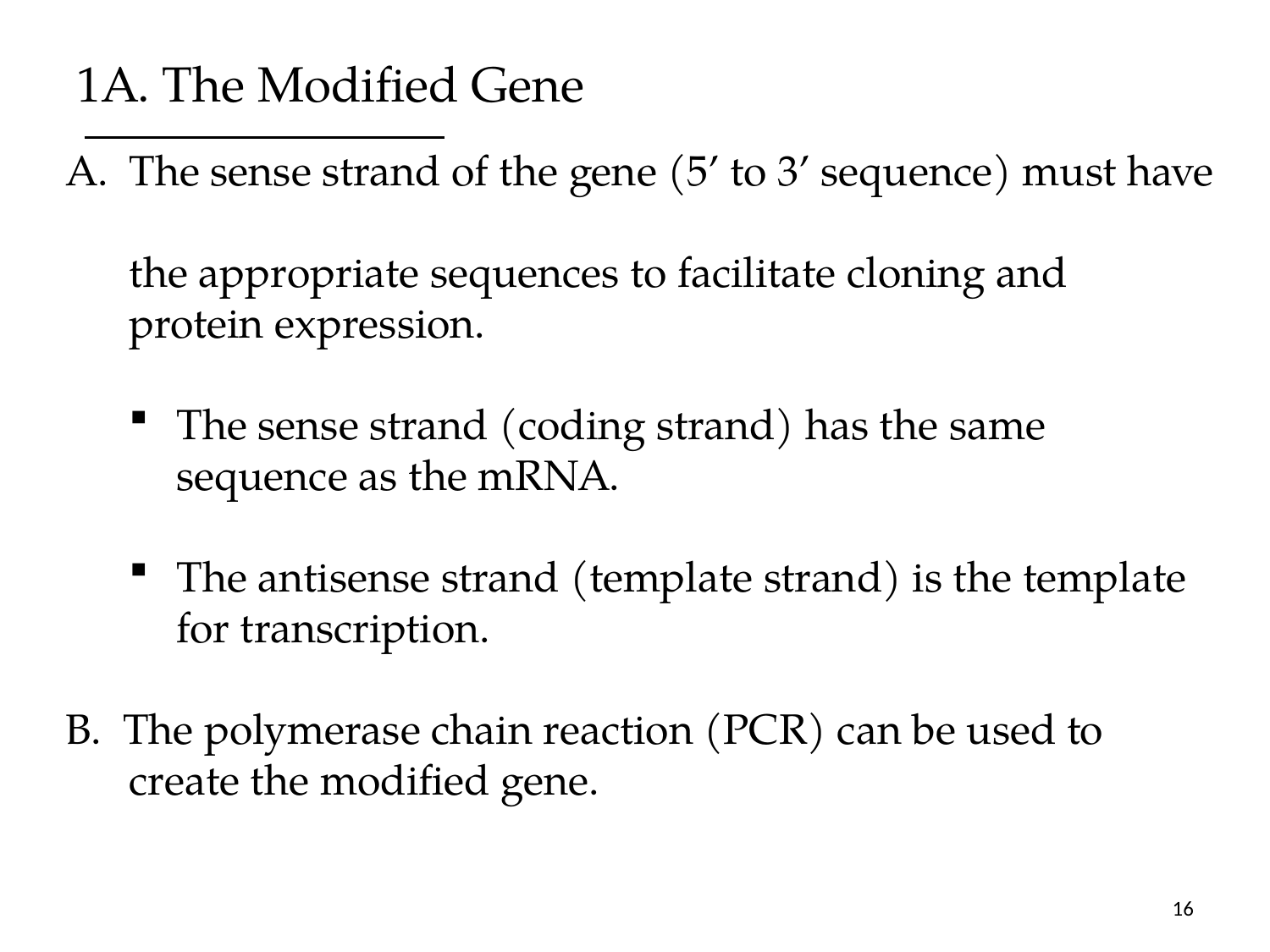

# 1A. The Modified Gene
A.  The sense strand of the gene (5’ to 3’ sequence) must have
      the appropriate sequences to facilitate cloning and
      protein expression.

The sense strand (coding strand) has the same sequence as the mRNA.

The antisense strand (template strand) is the template for transcription.

B.  The polymerase chain reaction (PCR) can be used to
      create the modified gene.
16